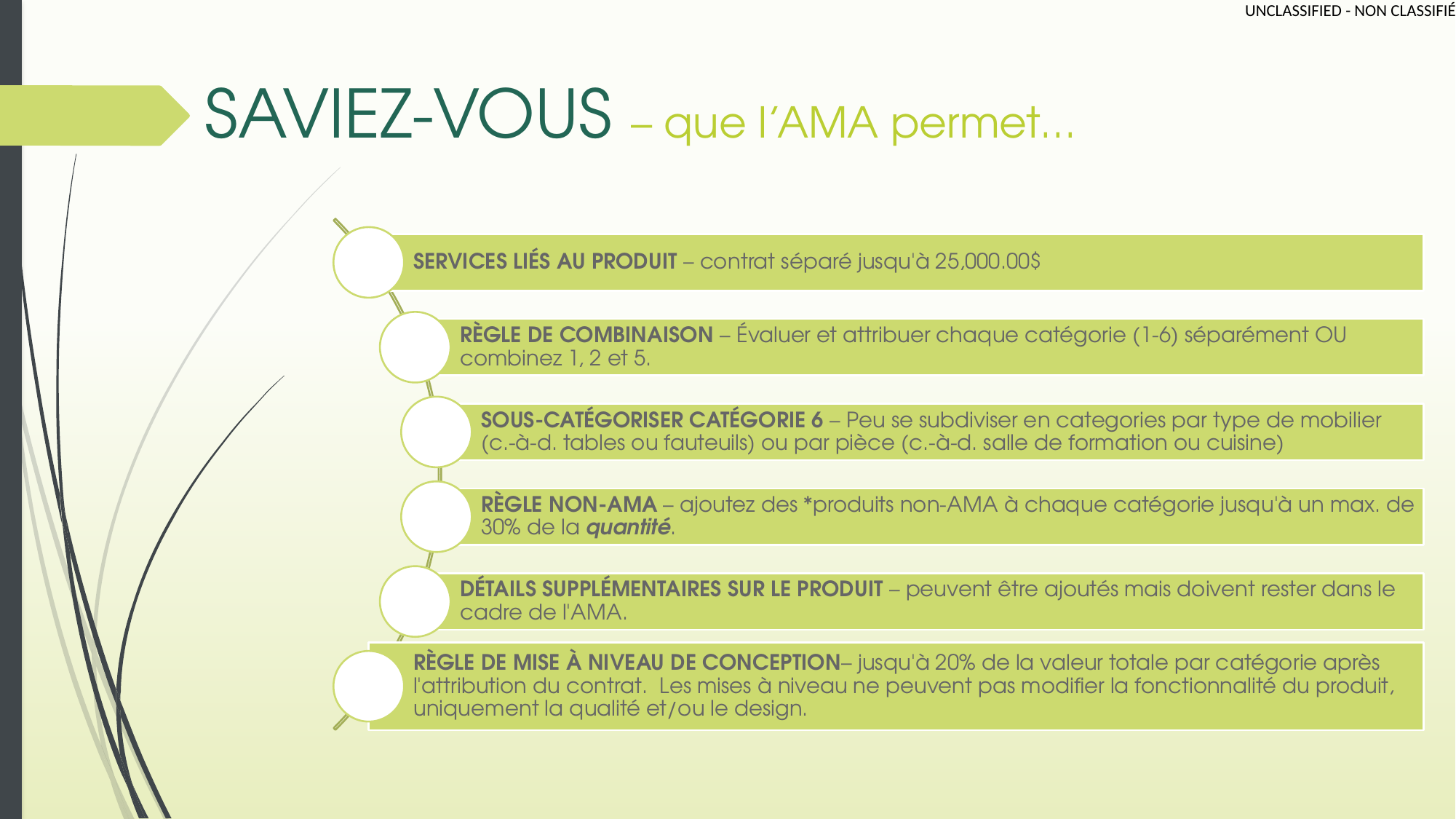

SAVIEZ-VOUS – que l’AMA permet…
SERVICES LIÉS AU PRODUIT – contrat séparé jusqu'à 25,000.00$
RÈGLE DE COMBINAISON – Évaluer et attribuer chaque catégorie (1-6) séparément OU combinez 1, 2 et 5.
SOUS-CATÉGORISER CATÉGORIE 6 – Peu se subdiviser en categories par type de mobilier (c.-à-d. tables ou fauteuils) ou par pièce (c.-à-d. salle de formation ou cuisine)
RÈGLE NON-AMA – ajoutez des *produits non-AMA à chaque catégorie jusqu'à un max. de 30% de la quantité.
DÉTAILS SUPPLÉMENTAIRES SUR LE PRODUIT – peuvent être ajoutés mais doivent rester dans le cadre de l'AMA.
RÈGLE DE MISE À NIVEAU DE CONCEPTION– jusqu'à 20% de la valeur totale par catégorie après l'attribution du contrat.  Les mises à niveau ne peuvent pas modifier la fonctionnalité du produit, uniquement la qualité et/ou le design.